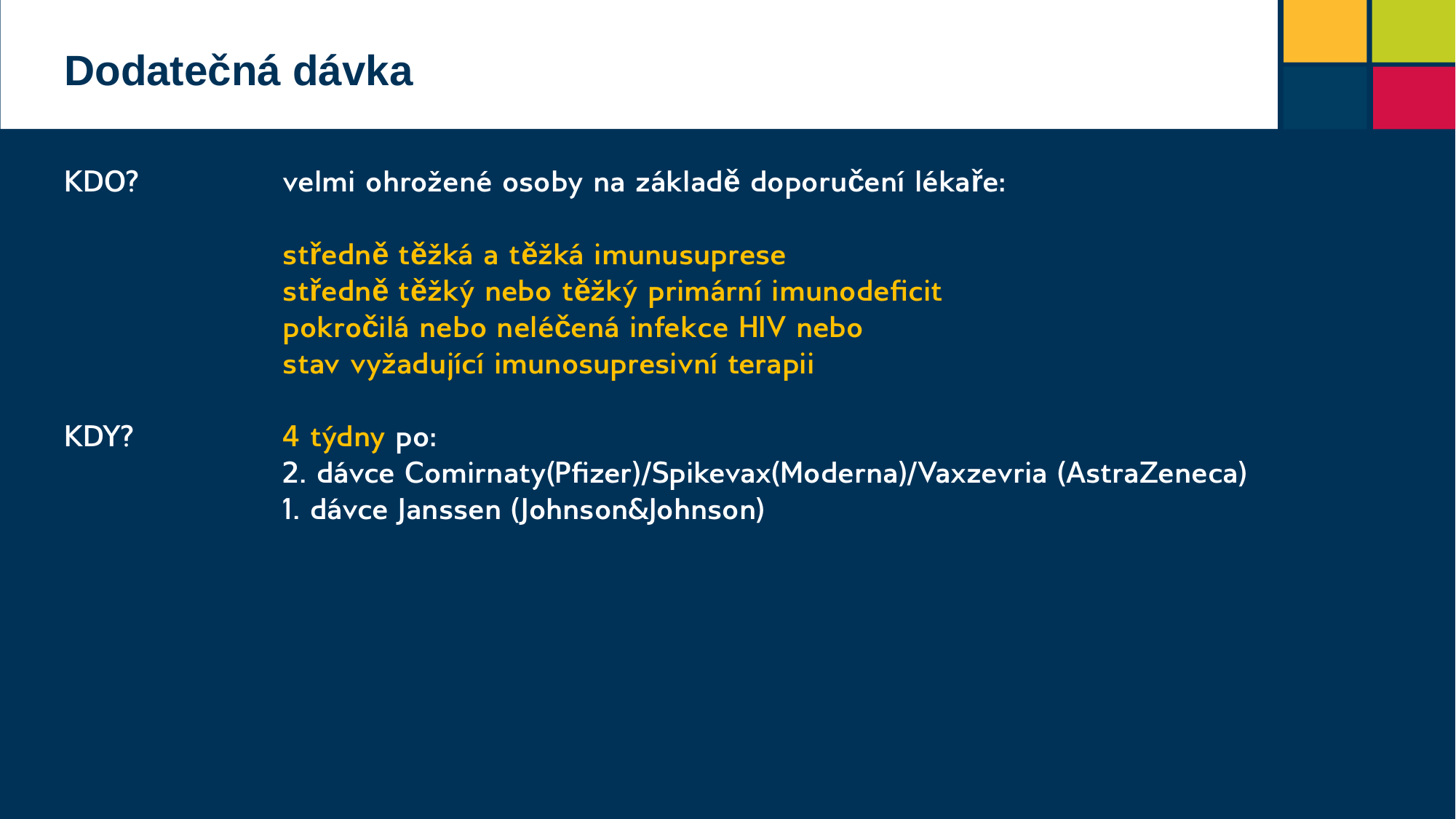

Dodatečná dávka

KDO? 		velmi ohrožené osoby na základě doporučení lékaře:

		středně těžká a těžká imunusuprese
		středně těžký nebo těžký primární imunodeficit
		pokročilá nebo neléčená infekce HIV nebo
		stav vyžadující imunosupresivní terapii

KDY?		4 týdny po:
		2. dávce Comirnaty(Pfizer)/Spikevax(Moderna)/Vaxzevria (AstraZeneca)
		1. dávce Janssen (Johnson&Johnson)